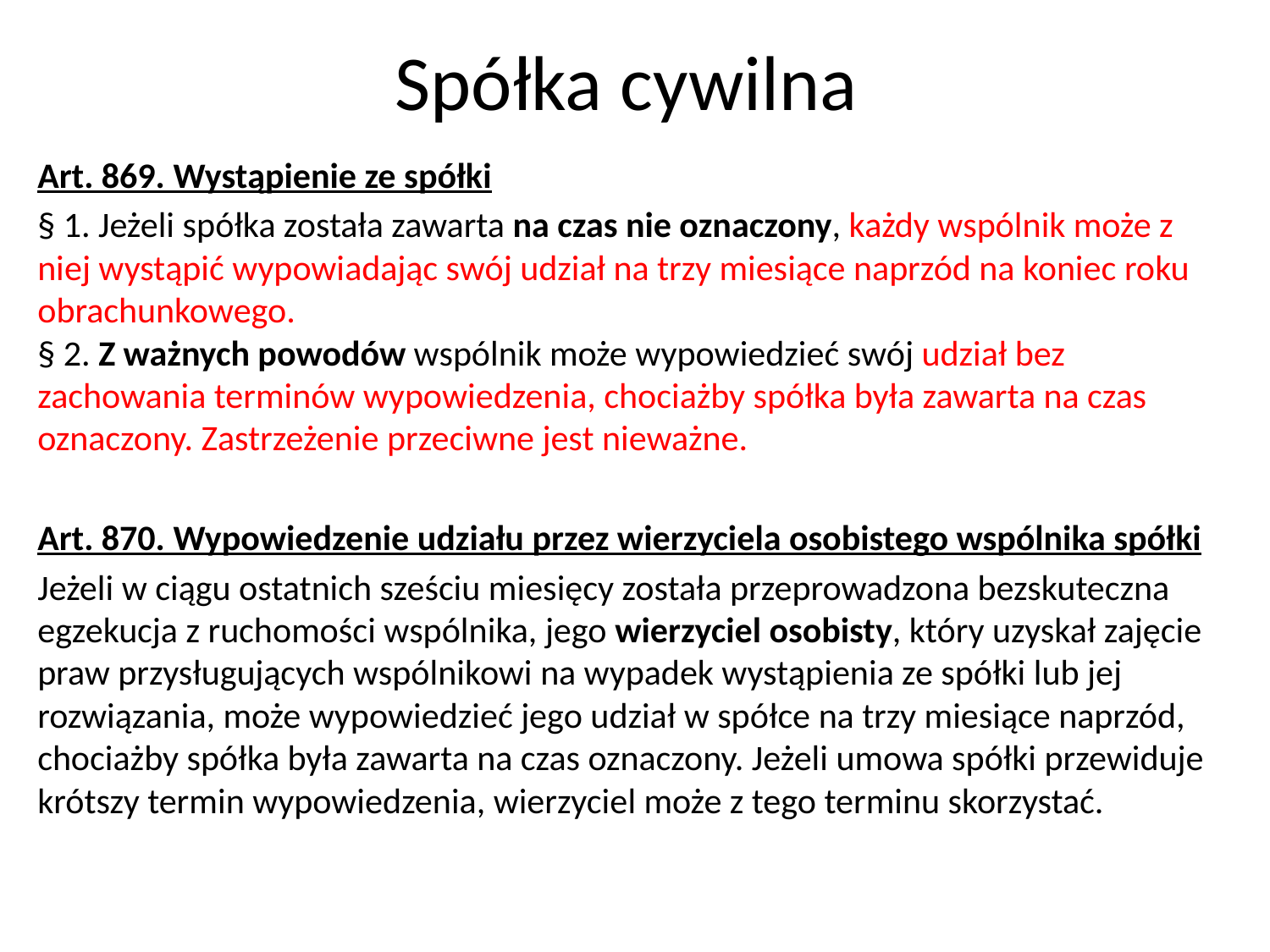

# Spółka cywilna
Art. 869. Wystąpienie ze spółki
§ 1. Jeżeli spółka została zawarta na czas nie oznaczony, każdy wspólnik może z niej wystąpić wypowiadając swój udział na trzy miesiące naprzód na koniec roku obrachunkowego.
§ 2. Z ważnych powodów wspólnik może wypowiedzieć swój udział bez zachowania terminów wypowiedzenia, chociażby spółka była zawarta na czas oznaczony. Zastrzeżenie przeciwne jest nieważne.

Art. 870. Wypowiedzenie udziału przez wierzyciela osobistego wspólnika spółki
Jeżeli w ciągu ostatnich sześciu miesięcy została przeprowadzona bezskuteczna egzekucja z ruchomości wspólnika, jego wierzyciel osobisty, który uzyskał zajęcie praw przysługujących wspólnikowi na wypadek wystąpienia ze spółki lub jej rozwiązania, może wypowiedzieć jego udział w spółce na trzy miesiące naprzód, chociażby spółka była zawarta na czas oznaczony. Jeżeli umowa spółki przewiduje krótszy termin wypowiedzenia, wierzyciel może z tego terminu skorzystać.